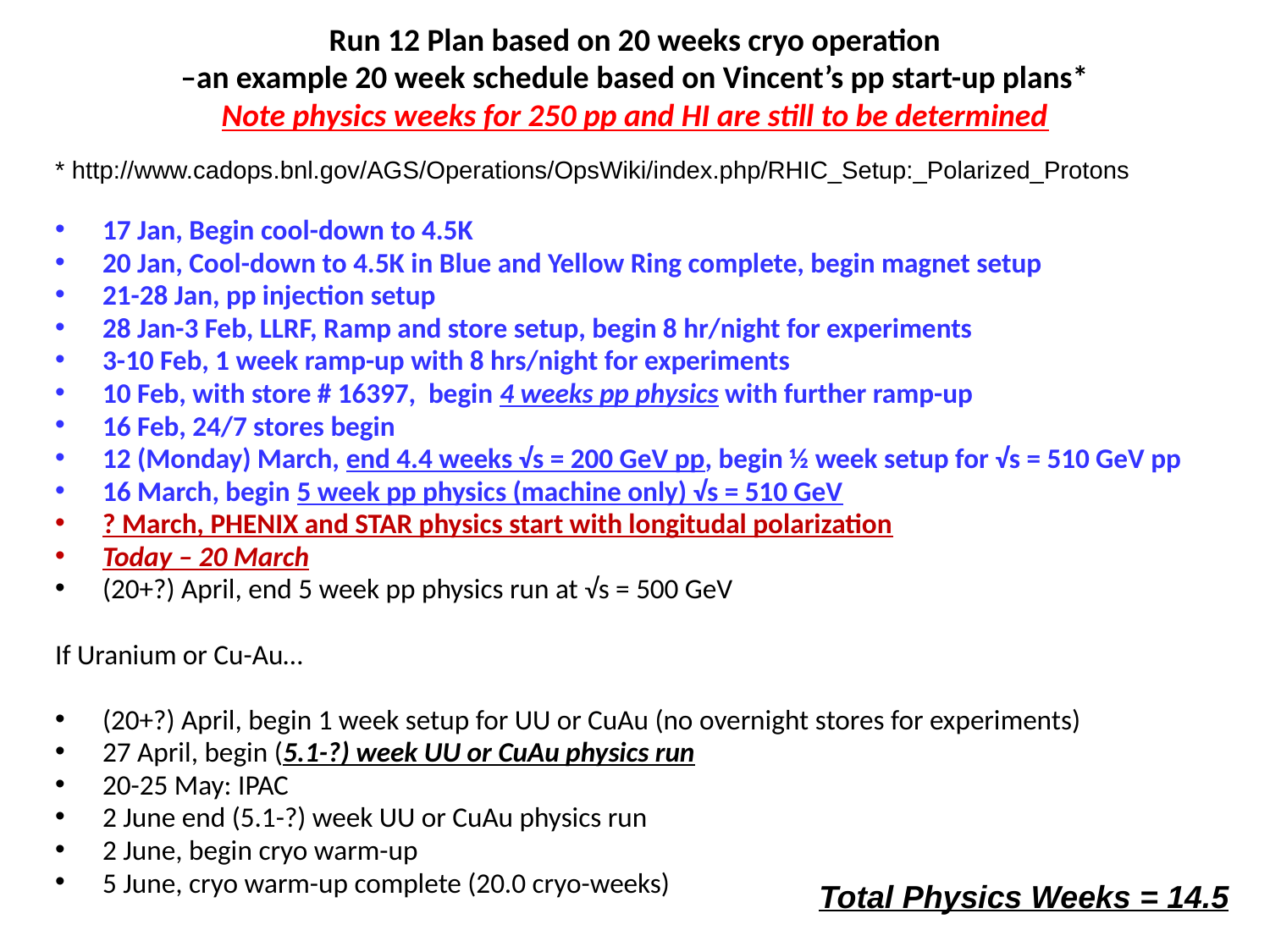

Run 12 Plan based on 20 weeks cryo operation
–an example 20 week schedule based on Vincent’s pp start-up plans*
Note physics weeks for 250 pp and HI are still to be determined
* http://www.cadops.bnl.gov/AGS/Operations/OpsWiki/index.php/RHIC_Setup:_Polarized_Protons

17 Jan, Begin cool-down to 4.5K
20 Jan, Cool-down to 4.5K in Blue and Yellow Ring complete, begin magnet setup
21-28 Jan, pp injection setup
28 Jan-3 Feb, LLRF, Ramp and store setup, begin 8 hr/night for experiments
3-10 Feb, 1 week ramp-up with 8 hrs/night for experiments
10 Feb, with store # 16397,  begin 4 weeks pp physics with further ramp-up
16 Feb, 24/7 stores begin
12 (Monday) March, end 4.4 weeks √s = 200 GeV pp, begin ½ week setup for √s = 510 GeV pp
16 March, begin 5 week pp physics (machine only) √s = 510 GeV
? March, PHENIX and STAR physics start with longitudal polarization
Today – 20 March
(20+?) April, end 5 week pp physics run at √s = 500 GeV

If Uranium or Cu-Au…

(20+?) April, begin 1 week setup for UU or CuAu (no overnight stores for experiments)
27 April, begin (5.1-?) week UU or CuAu physics run
20-25 May: IPAC
2 June end (5.1-?) week UU or CuAu physics run
2 June, begin cryo warm-up
5 June, cryo warm-up complete (20.0 cryo-weeks)

Total Physics Weeks = 14.5